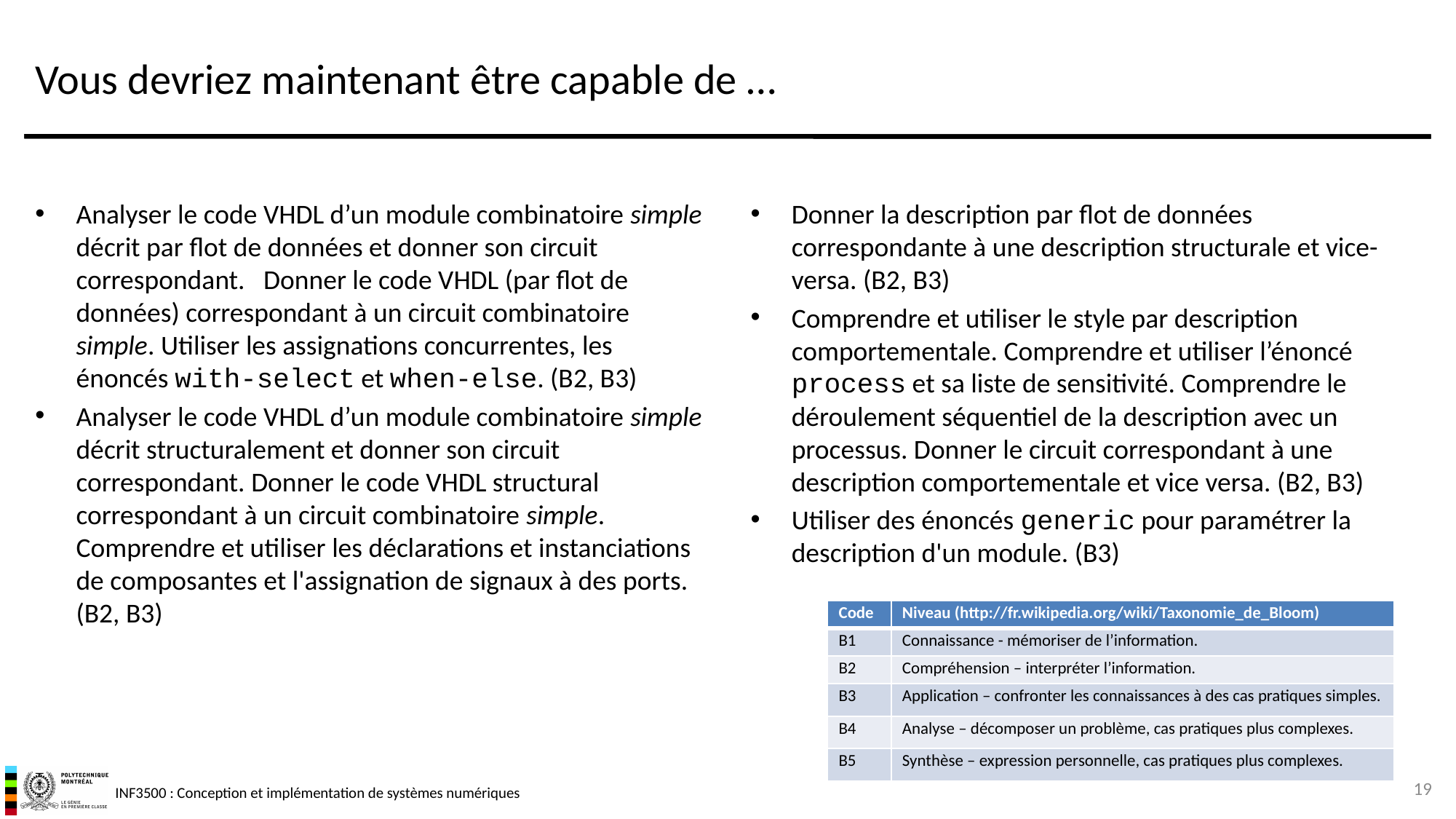

# Vous devriez maintenant être capable de …
Analyser le code VHDL d’un module combinatoire simple décrit par flot de données et donner son circuit correspondant.   Donner le code VHDL (par flot de données) correspondant à un circuit combinatoire simple. Utiliser les assignations concurrentes, les énoncés with-select et when-else. (B2, B3)
Analyser le code VHDL d’un module combinatoire simple décrit structuralement et donner son circuit correspondant. Donner le code VHDL structural correspondant à un circuit combinatoire simple. Comprendre et utiliser les déclarations et instanciations de composantes et l'assignation de signaux à des ports. (B2, B3)
Donner la description par flot de données correspondante à une description structurale et vice-versa. (B2, B3)
Comprendre et utiliser le style par description comportementale. Comprendre et utiliser l’énoncé process et sa liste de sensitivité. Comprendre le déroulement séquentiel de la description avec un processus. Donner le circuit correspondant à une description comportementale et vice versa. (B2, B3)
Utiliser des énoncés generic pour paramétrer la description d'un module. (B3)
| Code | Niveau (http://fr.wikipedia.org/wiki/Taxonomie\_de\_Bloom) |
| --- | --- |
| B1 | Connaissance - mémoriser de l’information. |
| B2 | Compréhension – interpréter l’information. |
| B3 | Application – confronter les connaissances à des cas pratiques simples. |
| B4 | Analyse – décomposer un problème, cas pratiques plus complexes. |
| B5 | Synthèse – expression personnelle, cas pratiques plus complexes. |
19